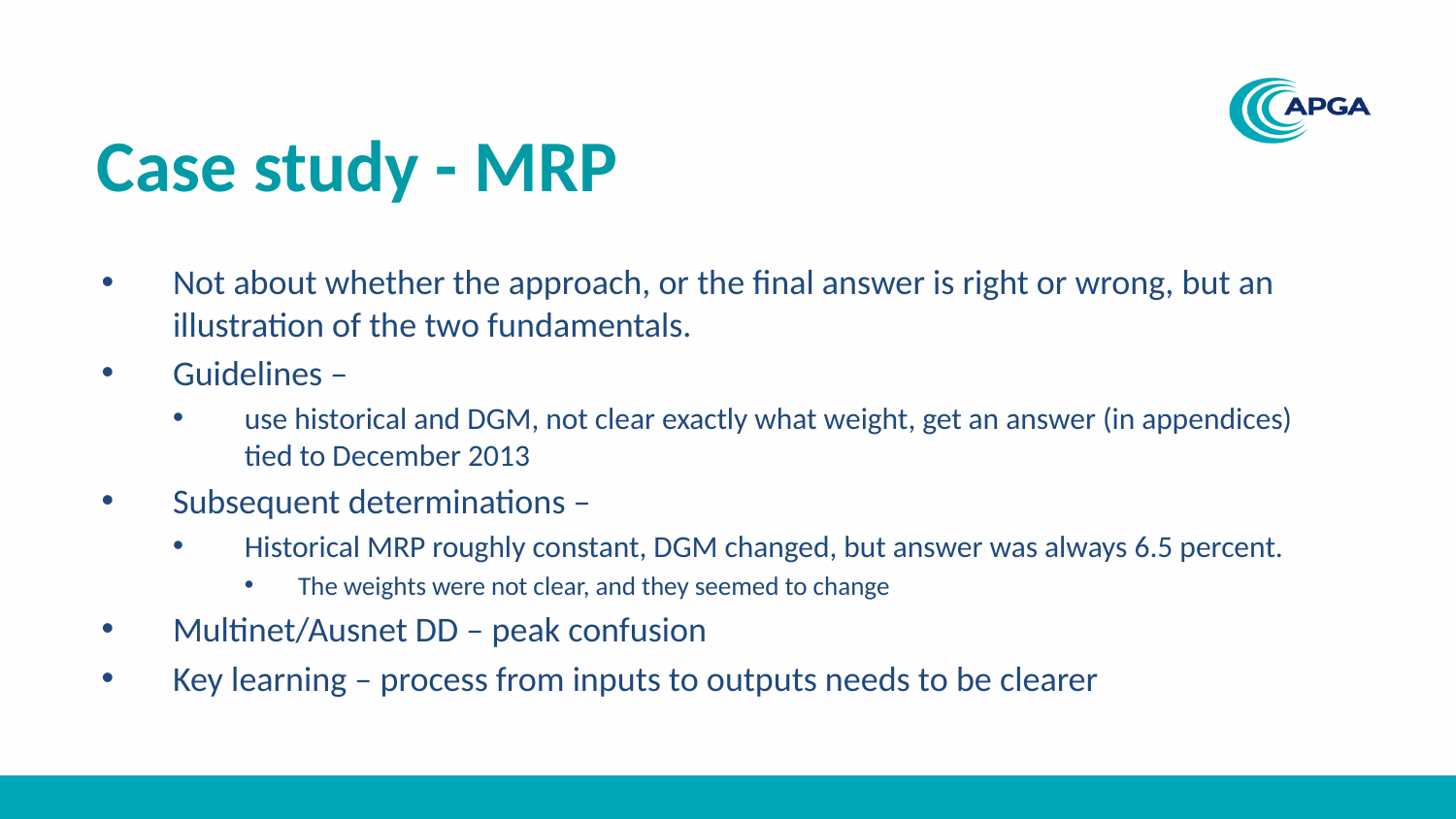

# Case study - MRP
Not about whether the approach, or the final answer is right or wrong, but an illustration of the two fundamentals.
Guidelines –
use historical and DGM, not clear exactly what weight, get an answer (in appendices) tied to December 2013
Subsequent determinations –
Historical MRP roughly constant, DGM changed, but answer was always 6.5 percent.
The weights were not clear, and they seemed to change
Multinet/Ausnet DD – peak confusion
Key learning – process from inputs to outputs needs to be clearer